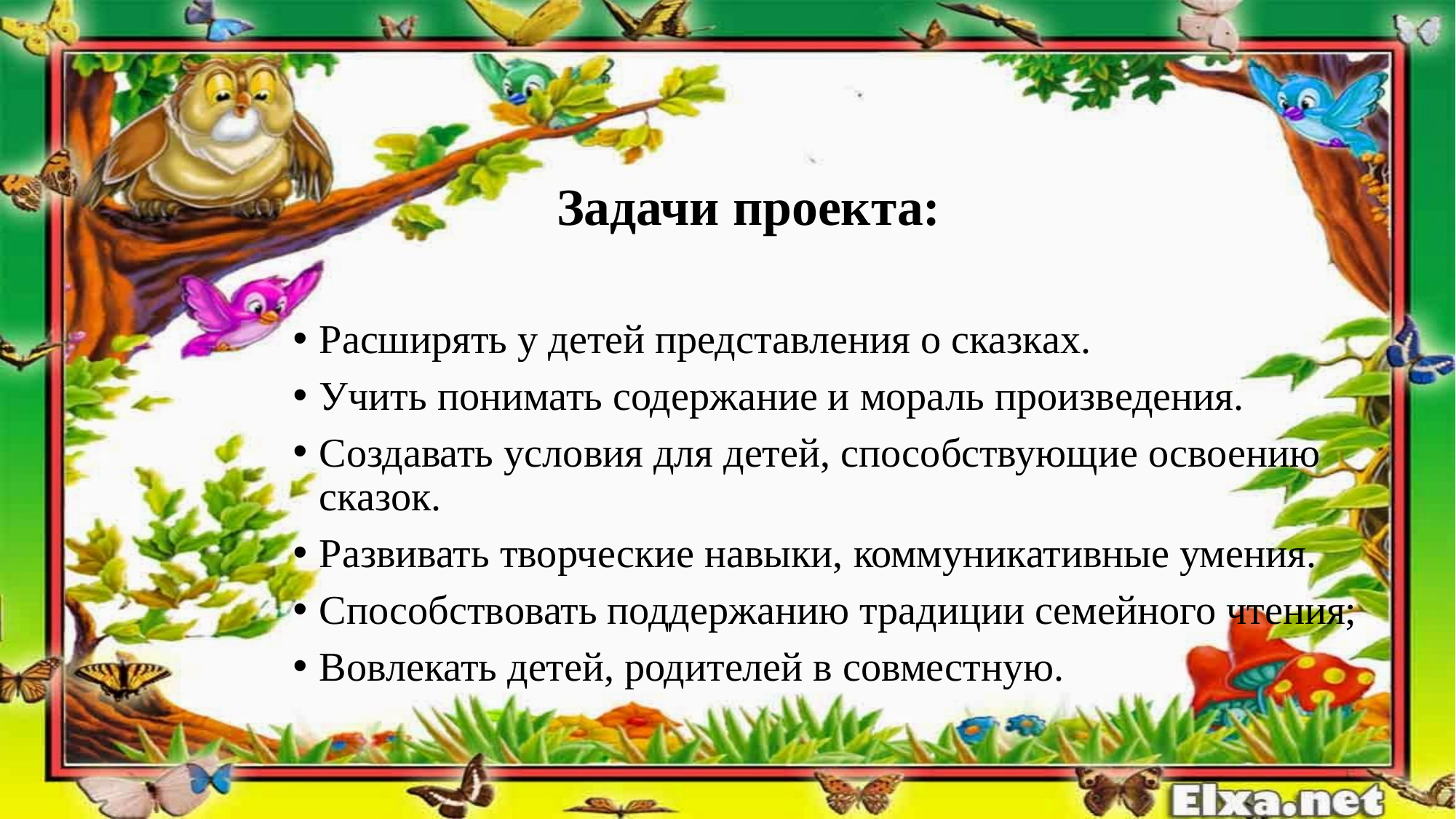

# Задачи проекта:

Расширять у детей представления о сказках.
Учить понимать содержание и мораль произведения.
Создавать условия для детей, способствующие освоению сказок.
Развивать творческие навыки, коммуникативные умения.
Способствовать поддержанию традиции семейного чтения;
Вовлекать детей, родителей в совместную.